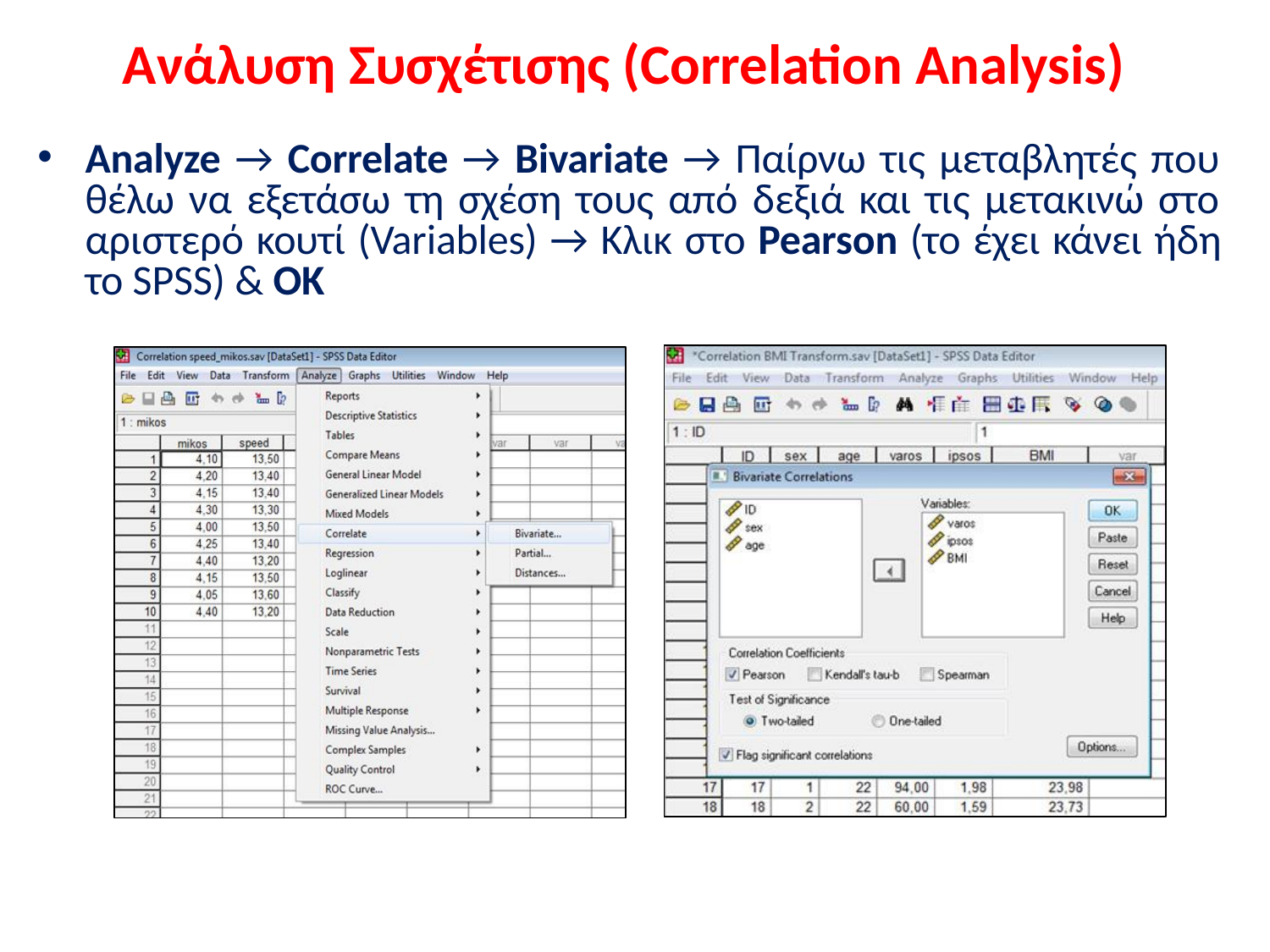

# Ανάλυση Συσχέτισης (Correlation Analysis)
Analyze → Correlate → Bivariate → Παίρνω τις μεταβλητές που  θέλω να εξετάσω τη σχέση τους από δεξιά και τις μετακινώ στο  αριστερό κουτί (Variables) → Κλικ στο Pearson (το έχει κάνει ήδη  το SPSS) & ΟΚ